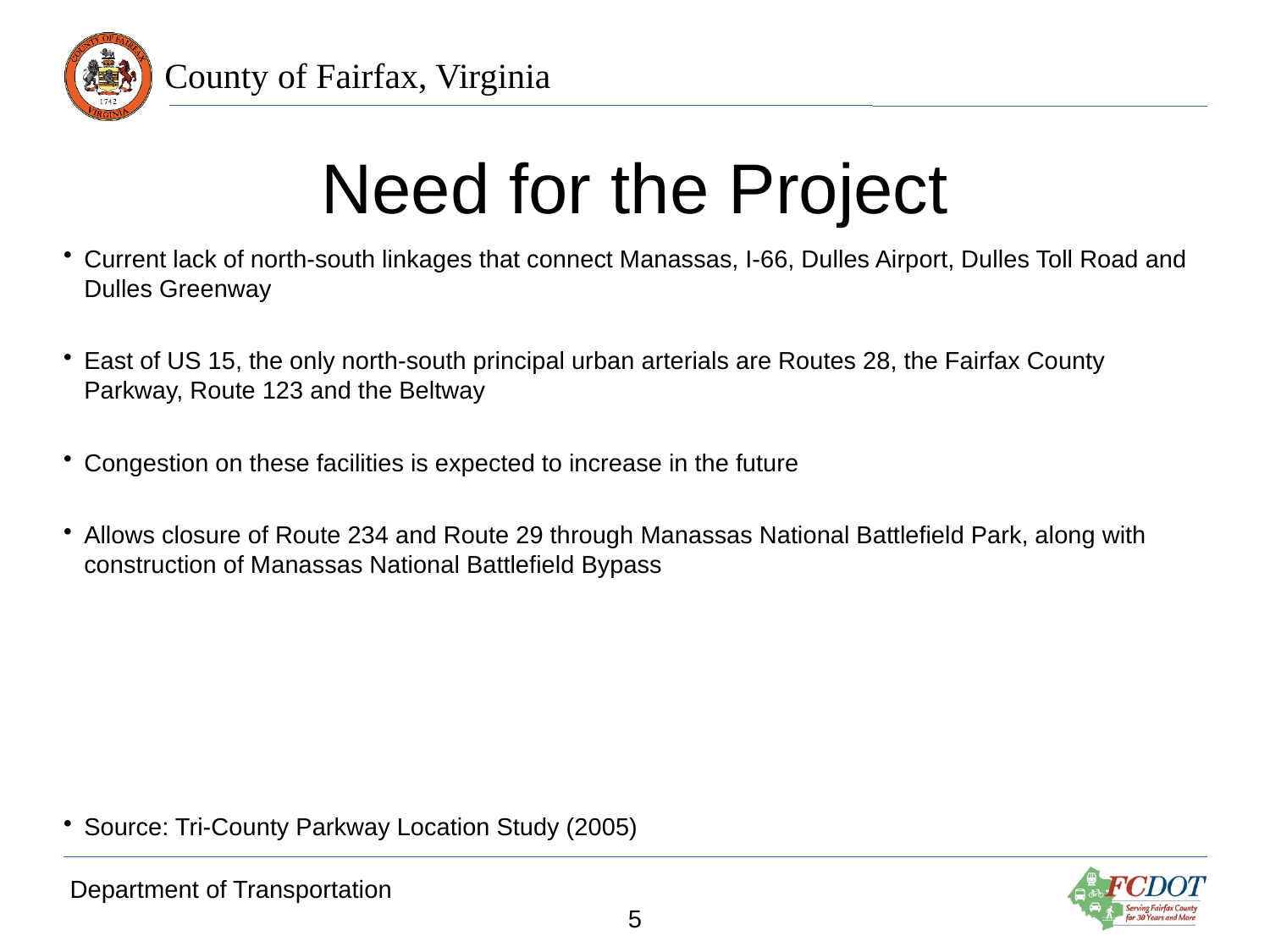

# Need for the Project
Current lack of north-south linkages that connect Manassas, I-66, Dulles Airport, Dulles Toll Road and Dulles Greenway

East of US 15, the only north-south principal urban arterials are Routes 28, the Fairfax County Parkway, Route 123 and the Beltway

Congestion on these facilities is expected to increase in the future

Allows closure of Route 234 and Route 29 through Manassas National Battlefield Park, along with construction of Manassas National Battlefield Bypass

Source: Tri-County Parkway Location Study (2005)
Department of Transportation
5